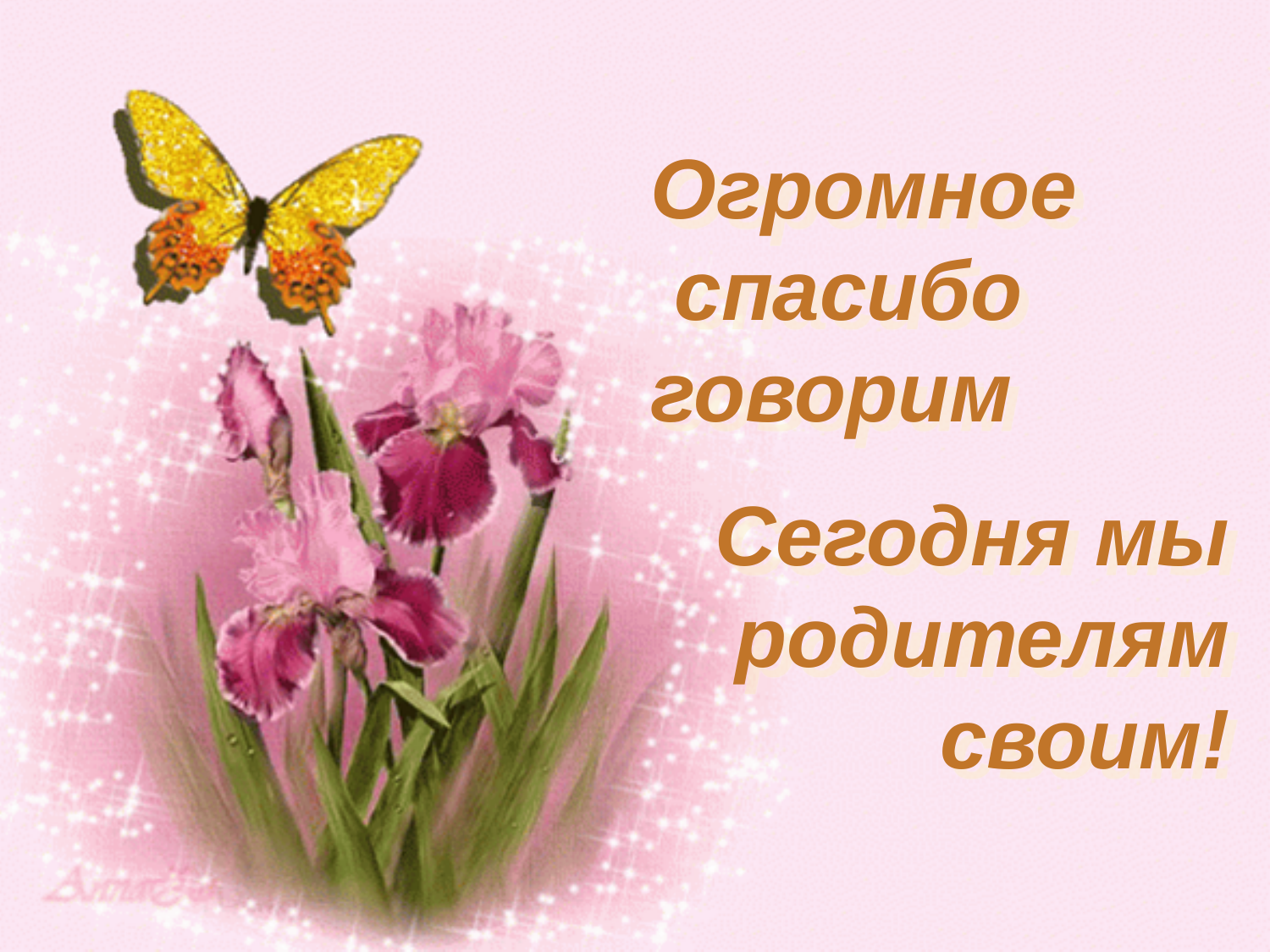

Огромное        спасибо говорим
Сегодня мы родителям своим!